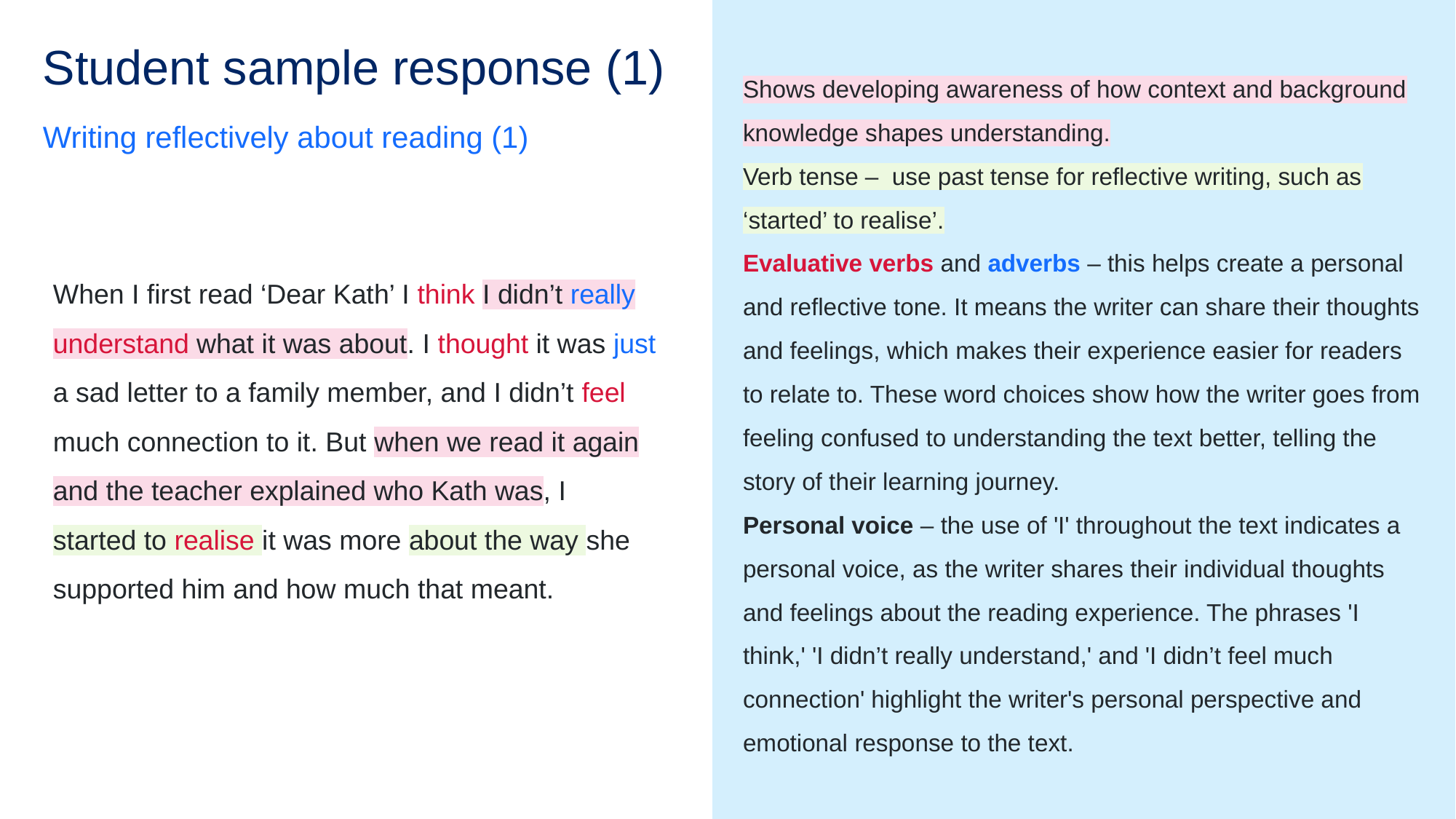

# Student sample response (1)
Shows developing awareness of how context and background knowledge shapes understanding.
Verb tense –  use past tense for reflective writing, such as ‘started’ to realise’.
Evaluative verbs and adverbs – this helps create a personal and reflective tone. It means the writer can share their thoughts and feelings, which makes their experience easier for readers to relate to. These word choices show how the writer goes from feeling confused to understanding the text better, telling the story of their learning journey.
Personal voice – the use of 'I' throughout the text indicates a personal voice, as the writer shares their individual thoughts and feelings about the reading experience. The phrases 'I think,' 'I didn’t really understand,' and 'I didn’t feel much connection' highlight the writer's personal perspective and emotional response to the text.
Writing reflectively about reading (1)
When I first read ‘Dear Kath’ I think I didn’t really understand what it was about. I thought it was just a sad letter to a family member, and I didn’t feel much connection to it. But when we read it again and the teacher explained who Kath was, I started to realise it was more about the way she supported him and how much that meant.